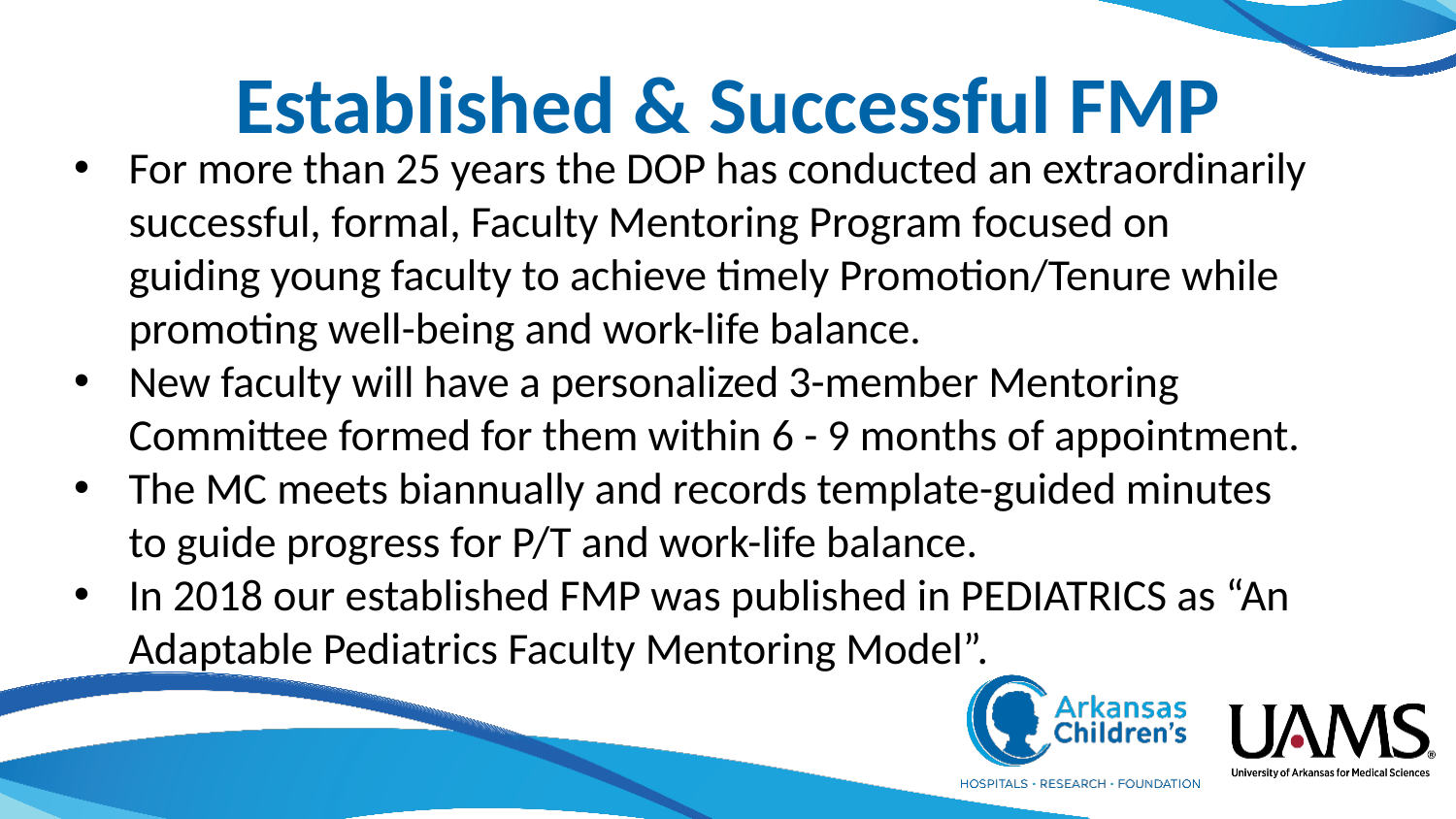

# Established & Successful FMP
For more than 25 years the DOP has conducted an extraordinarily successful, formal, Faculty Mentoring Program focused on guiding young faculty to achieve timely Promotion/Tenure while promoting well-being and work-life balance.
New faculty will have a personalized 3-member Mentoring Committee formed for them within 6 - 9 months of appointment.
The MC meets biannually and records template-guided minutes to guide progress for P/T and work-life balance.
In 2018 our established FMP was published in PEDIATRICS as “An Adaptable Pediatrics Faculty Mentoring Model”.